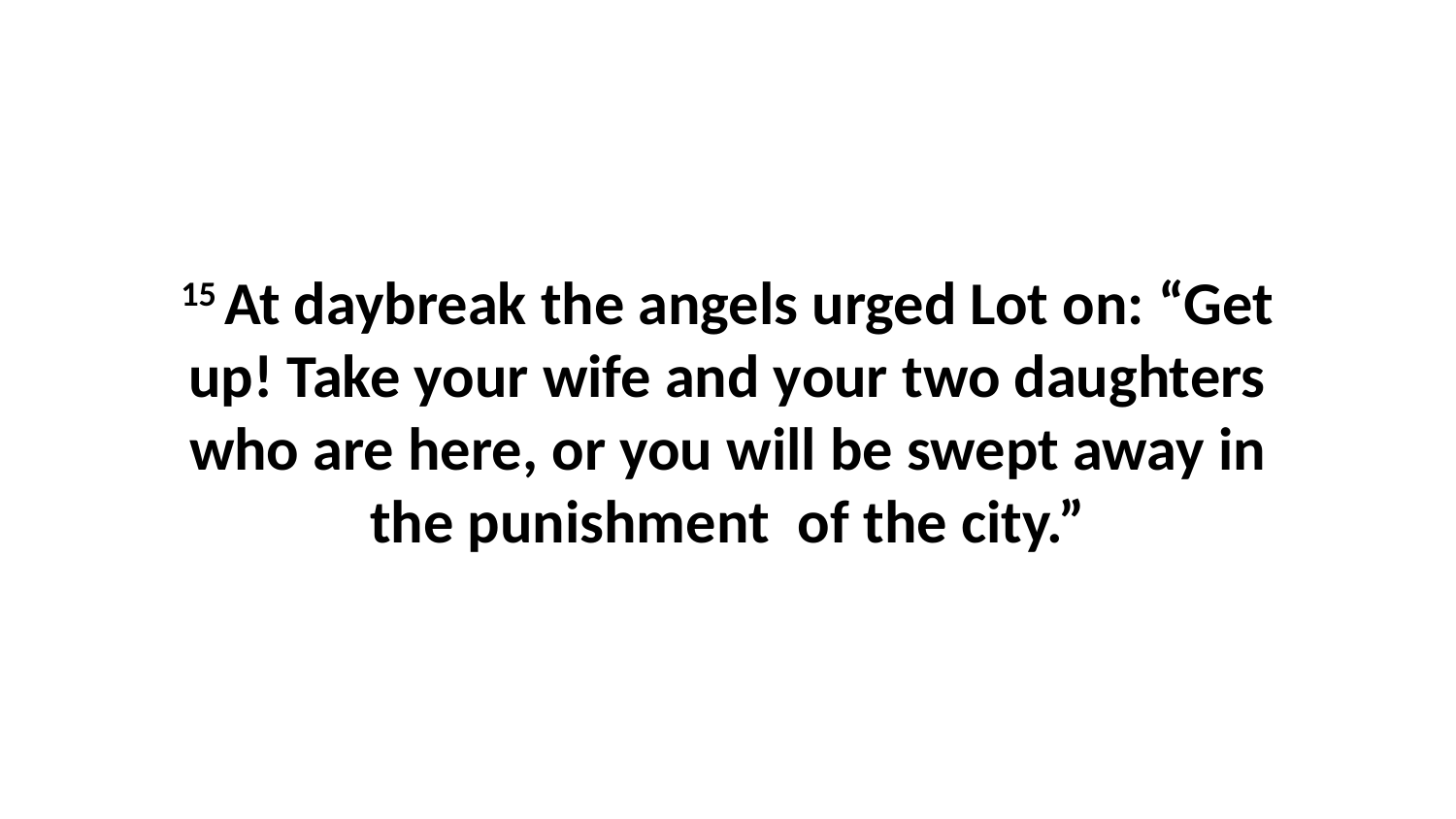

15 At daybreak the angels urged Lot on: “Get up! Take your wife and your two daughters who are here, or you will be swept away in the punishment  of the city.”